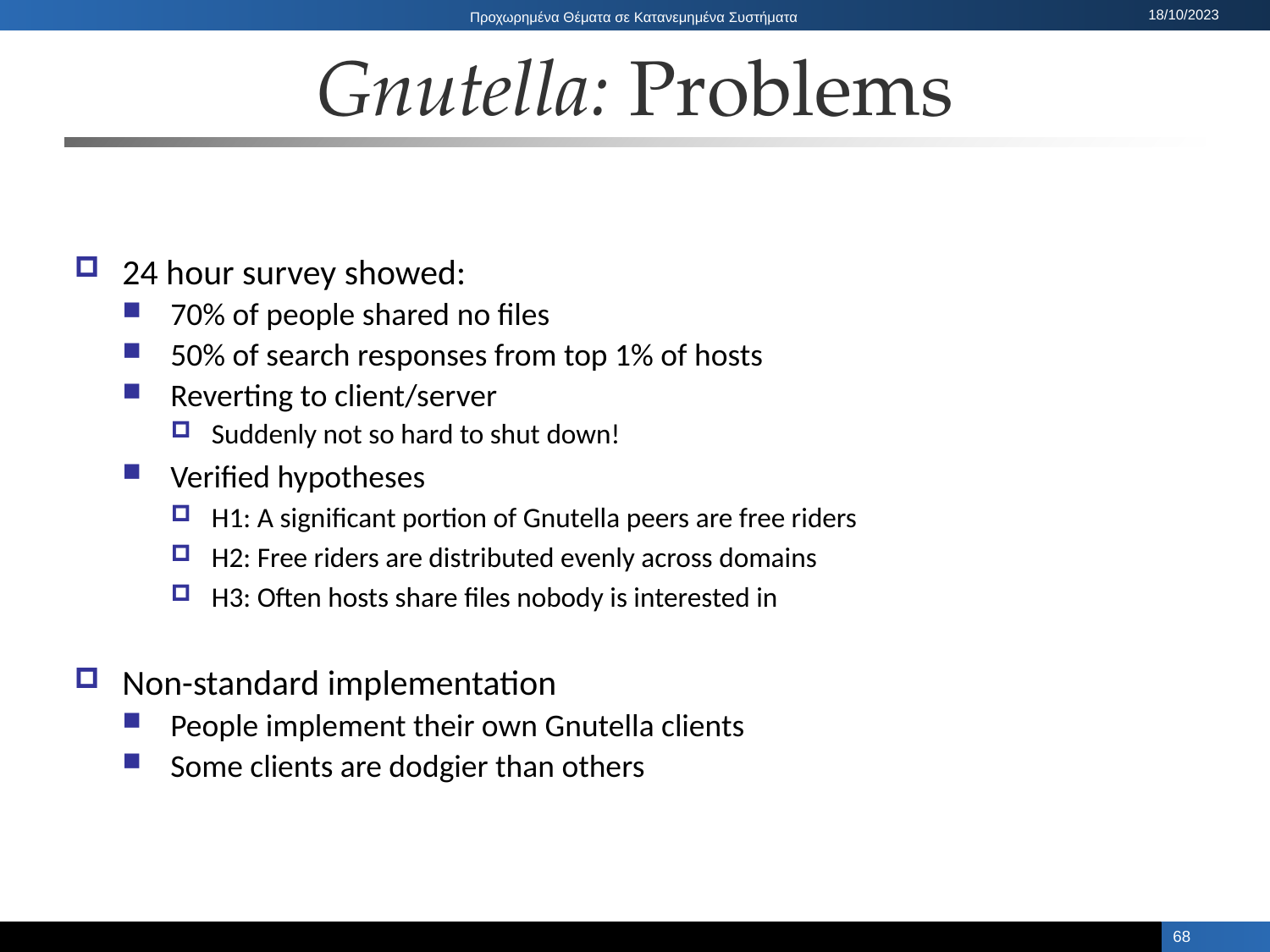

# Gnutella: Problems
24 hour survey showed:
70% of people shared no files
50% of search responses from top 1% of hosts
Reverting to client/server
Suddenly not so hard to shut down!
Verified hypotheses
H1: A significant portion of Gnutella peers are free riders
H2: Free riders are distributed evenly across domains
H3: Often hosts share files nobody is interested in

Non-standard implementation
People implement their own Gnutella clients
Some clients are dodgier than others